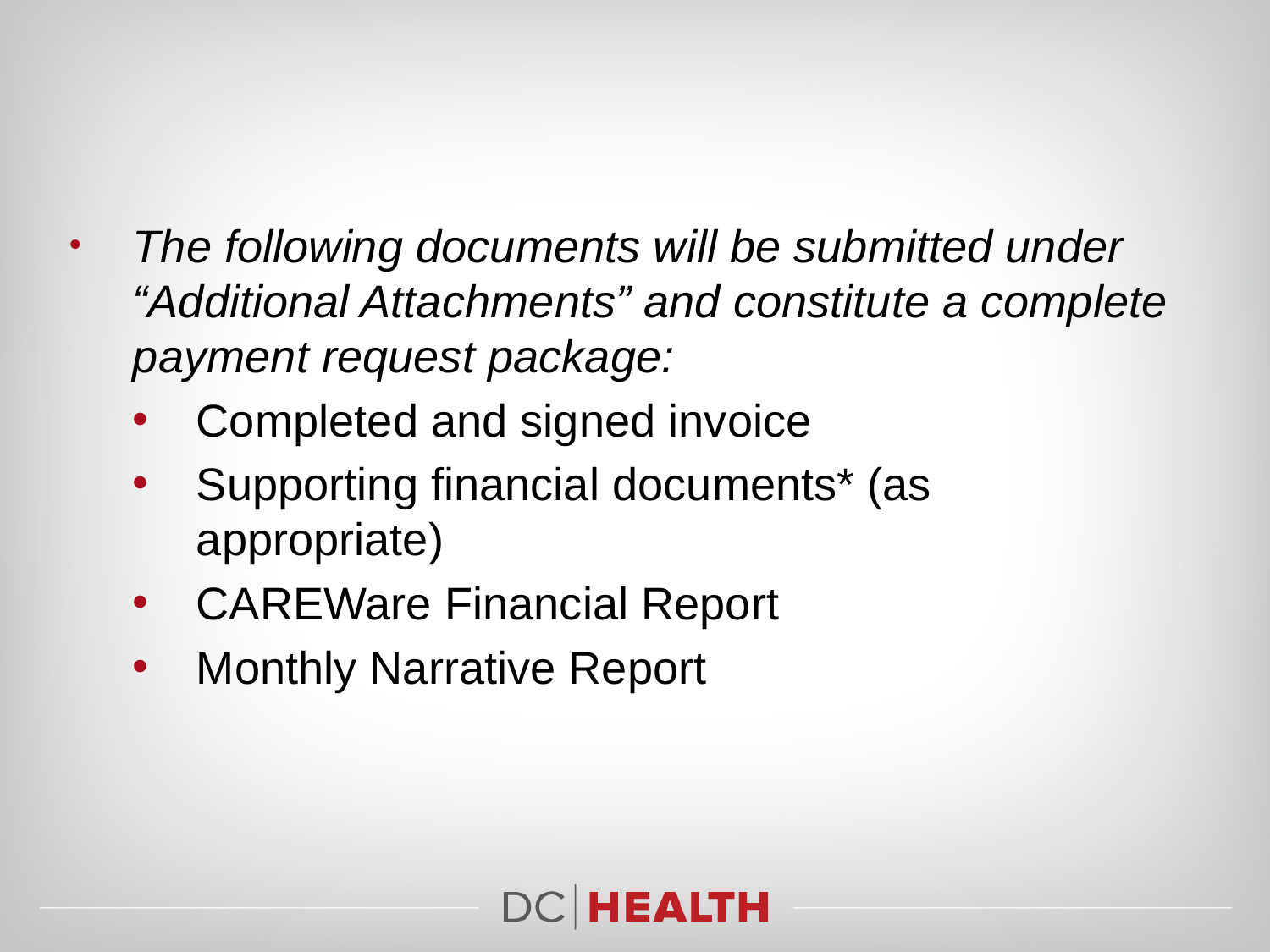

#
The following documents will be submitted under “Additional Attachments” and constitute a complete payment request package:
Completed and signed invoice
Supporting financial documents* (as appropriate)
CAREWare Financial Report
Monthly Narrative Report